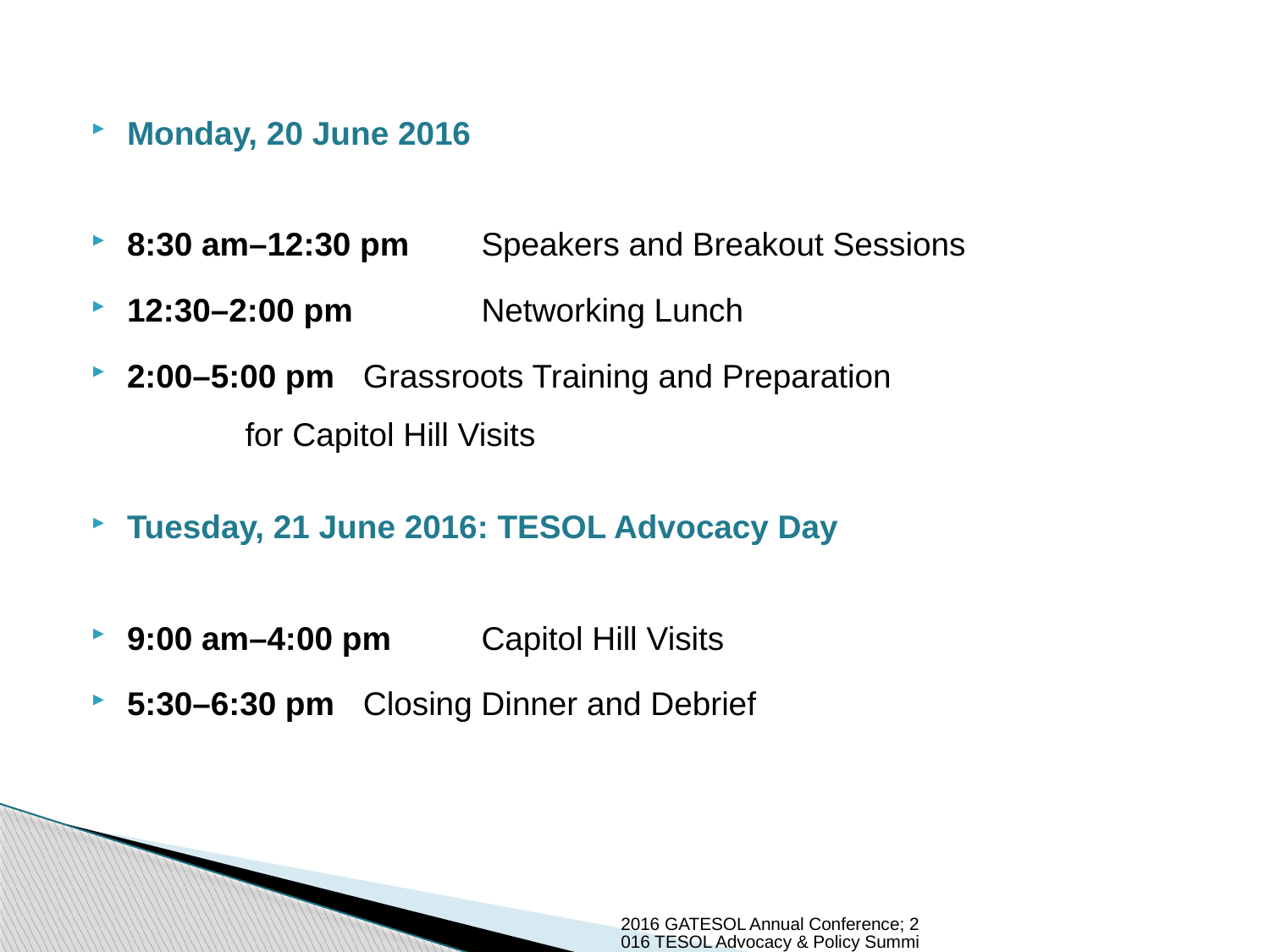

Monday, 2​0 June 2016

8:30 am–12:30 pm		Speakers and Breakout Sessions
12:30–2:00 pm     		Networking Lunch
2:00–5:00 pm		Grassroots Training and Preparation
				for Capitol Hill Visits

Tuesday, ​21 June 2016: TESOL Advocacy Day

9:00 am–4:00 pm	Capitol Hill Visits
5:30–6:30 pm	Closing Dinner and Debrief
2016 GATESOL Annual Conference; 2016 TESOL Advocacy & Policy Summit-A Redelivery